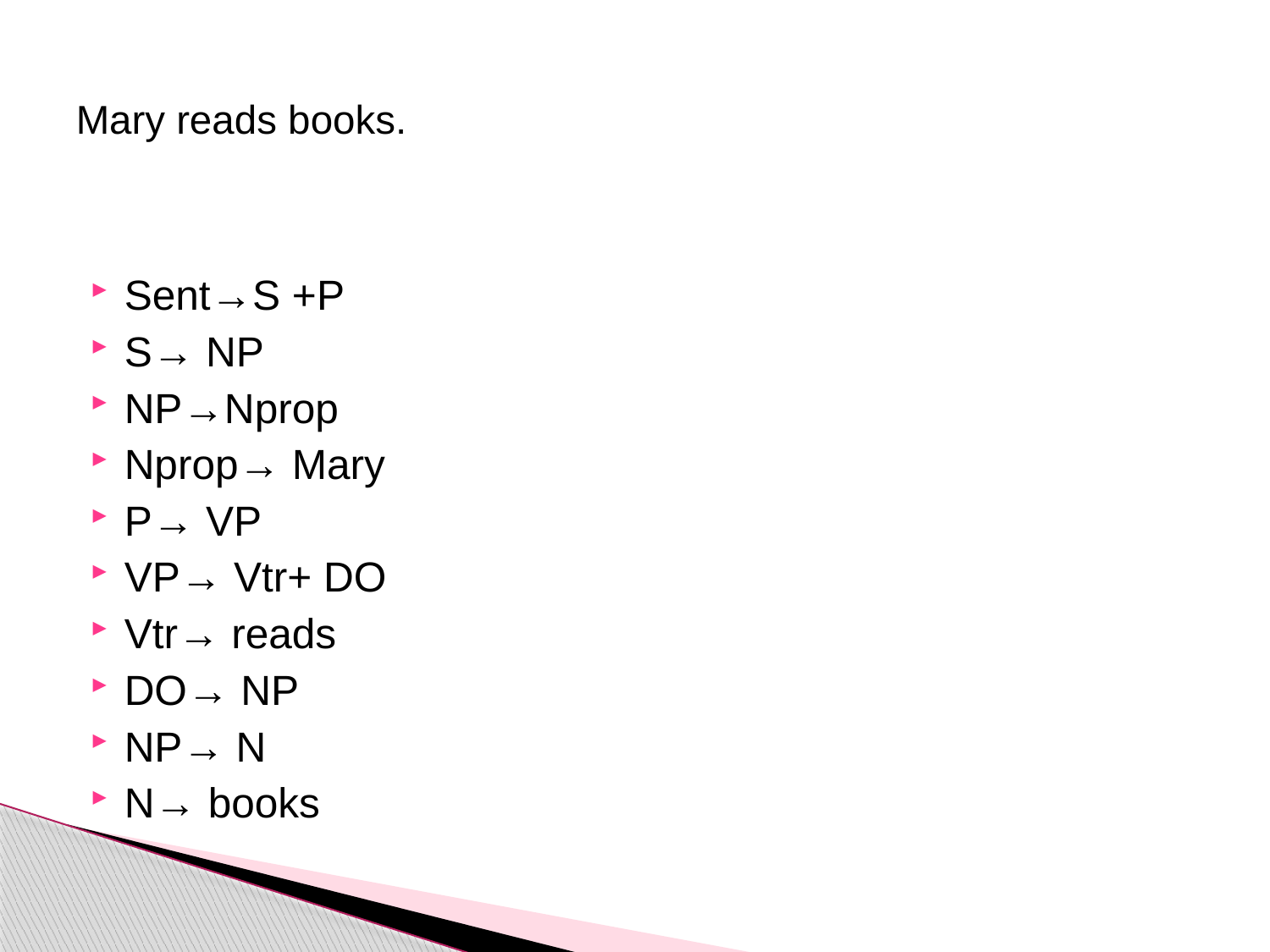

# Mary reads books.

Sent→S +P
S→ NP
NP→Nprop
Nprop→ Mary
P→ VP
VP→ Vtr+ DO
Vtr→ reads
DO→ NP
NP→ N
N→ books